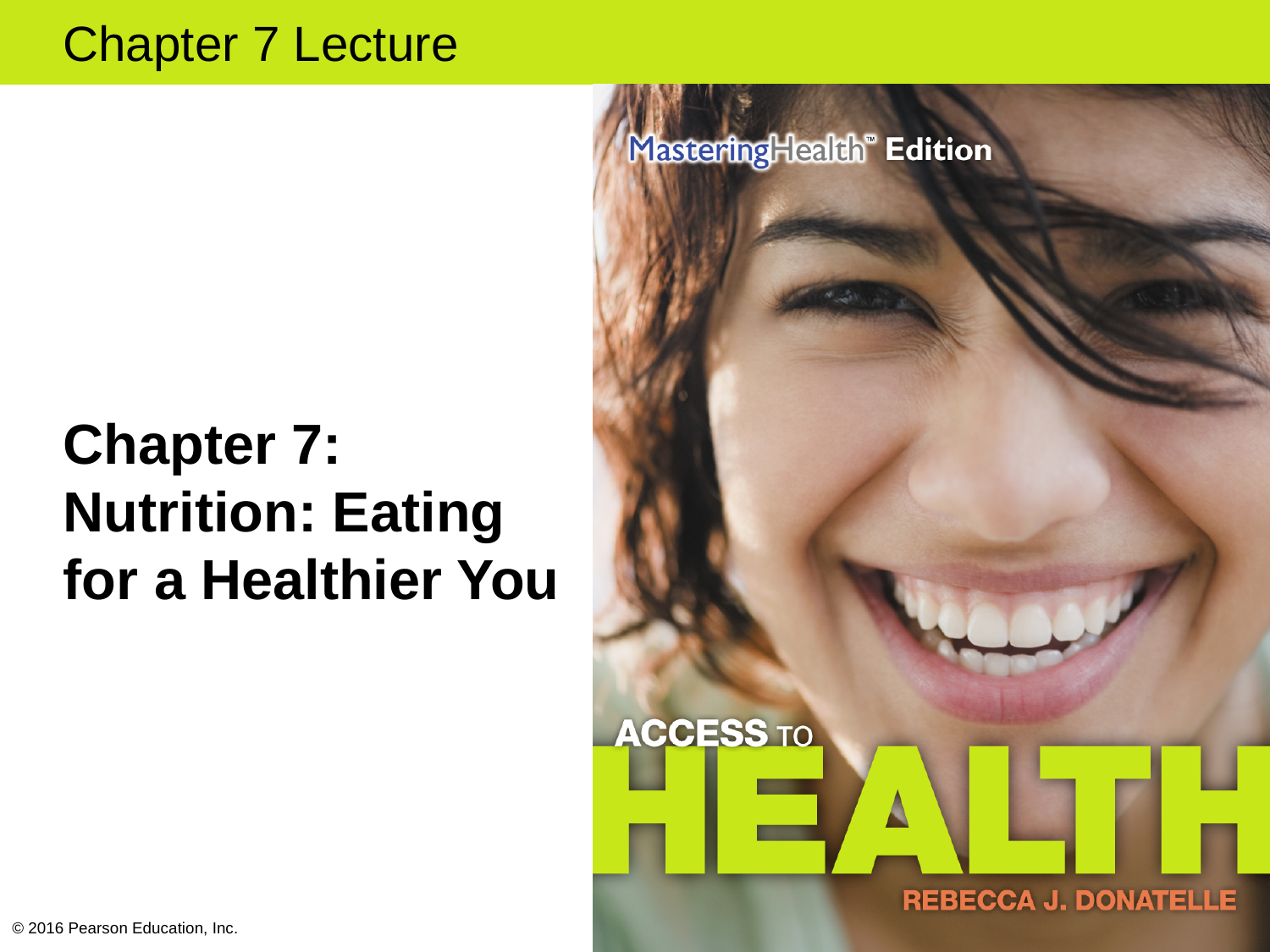

# Chapter 7: Nutrition: Eating for a Healthier You
© 2016 Pearson Education, Inc.